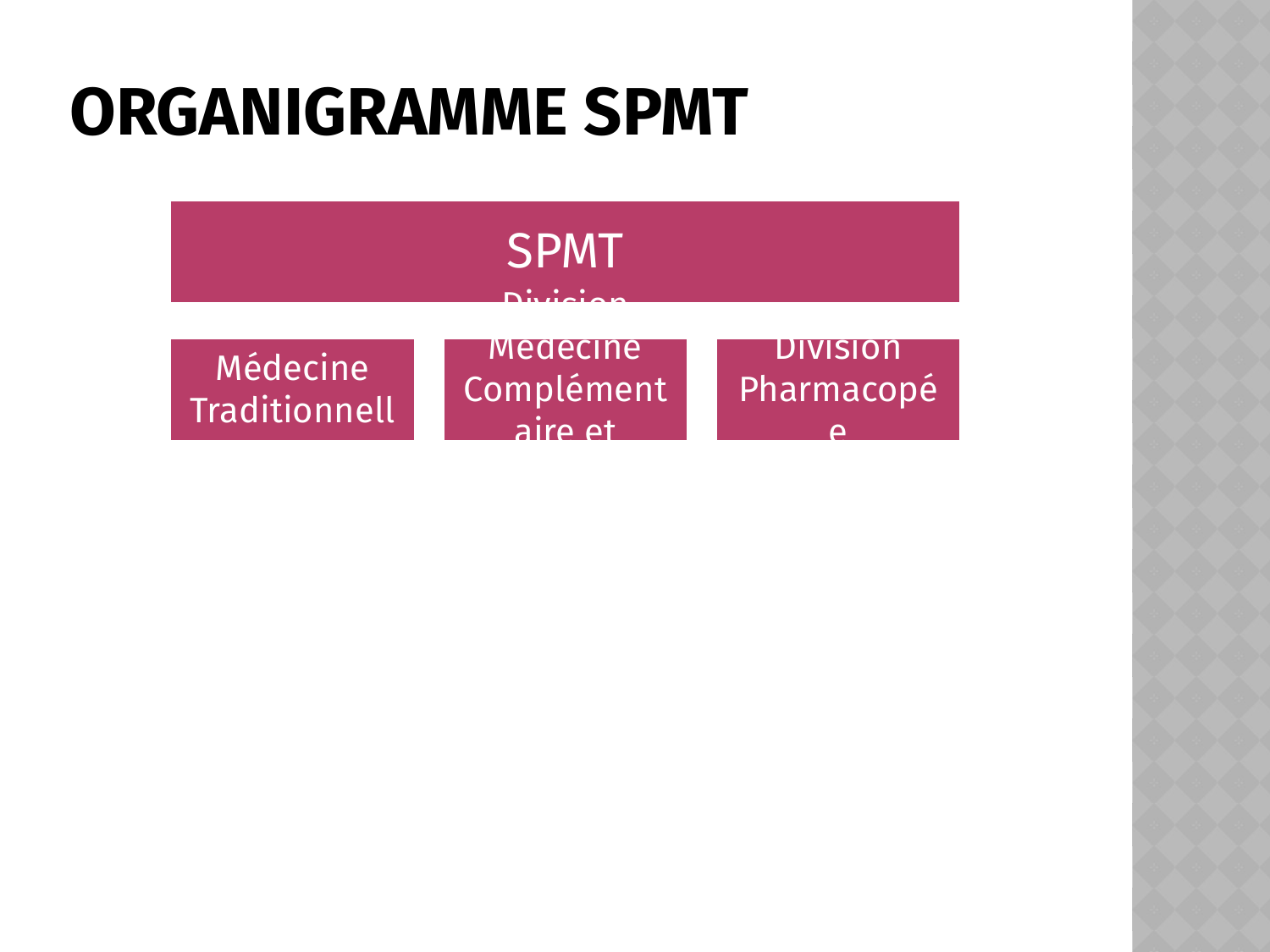

# ORGANIGRAMME SPMT

SPMT
Division Médecine Traditionnelle
Division Médecine Complémentaire et Recherche
Division Pharmacopée